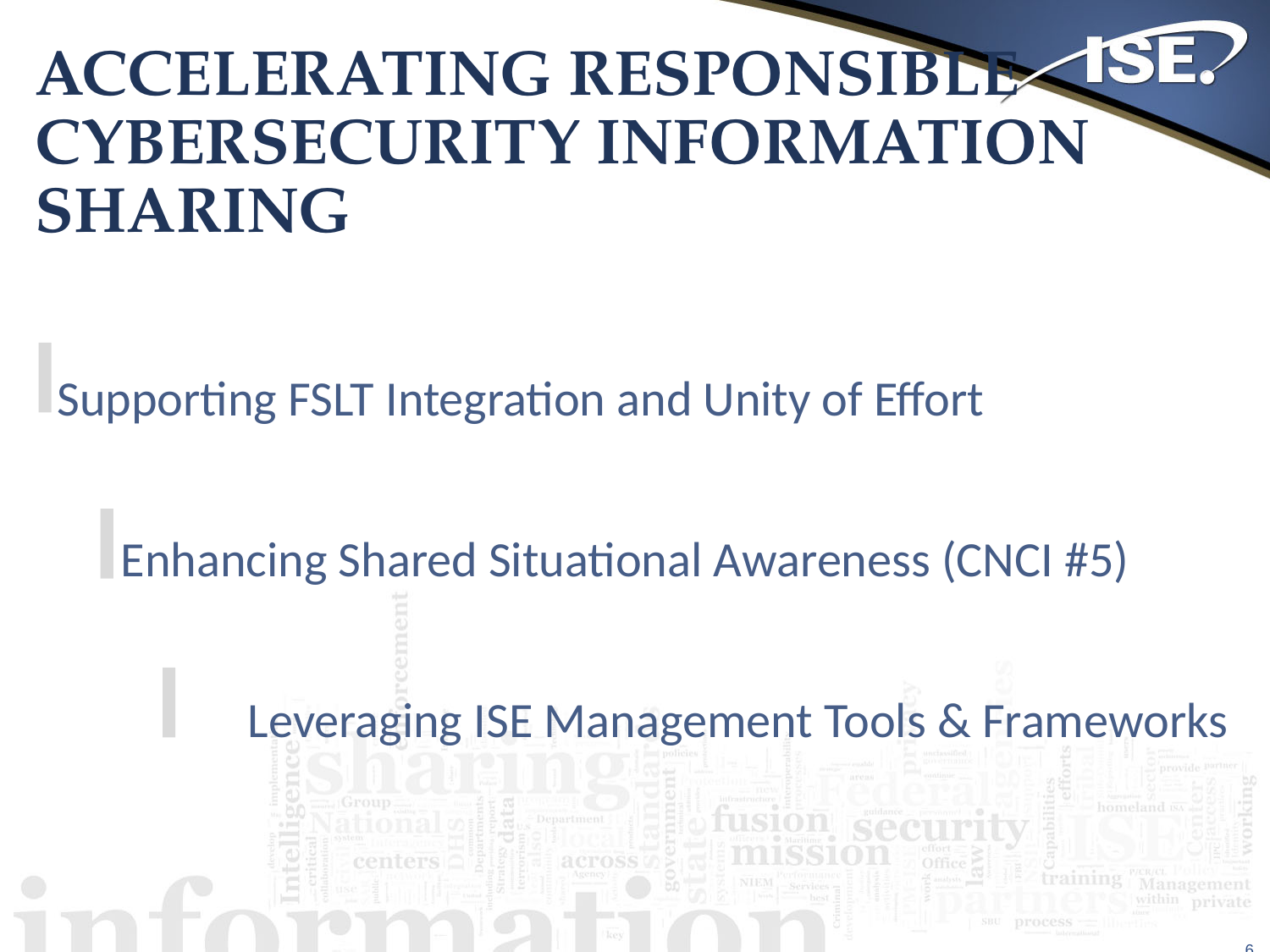

Accelerating Responsible Cybersecurity Information Sharing
Supporting FSLT Integration and Unity of Effort
	Enhancing Shared Situational Awareness (CNCI #5)
		Leveraging ISE Management Tools & Frameworks

6